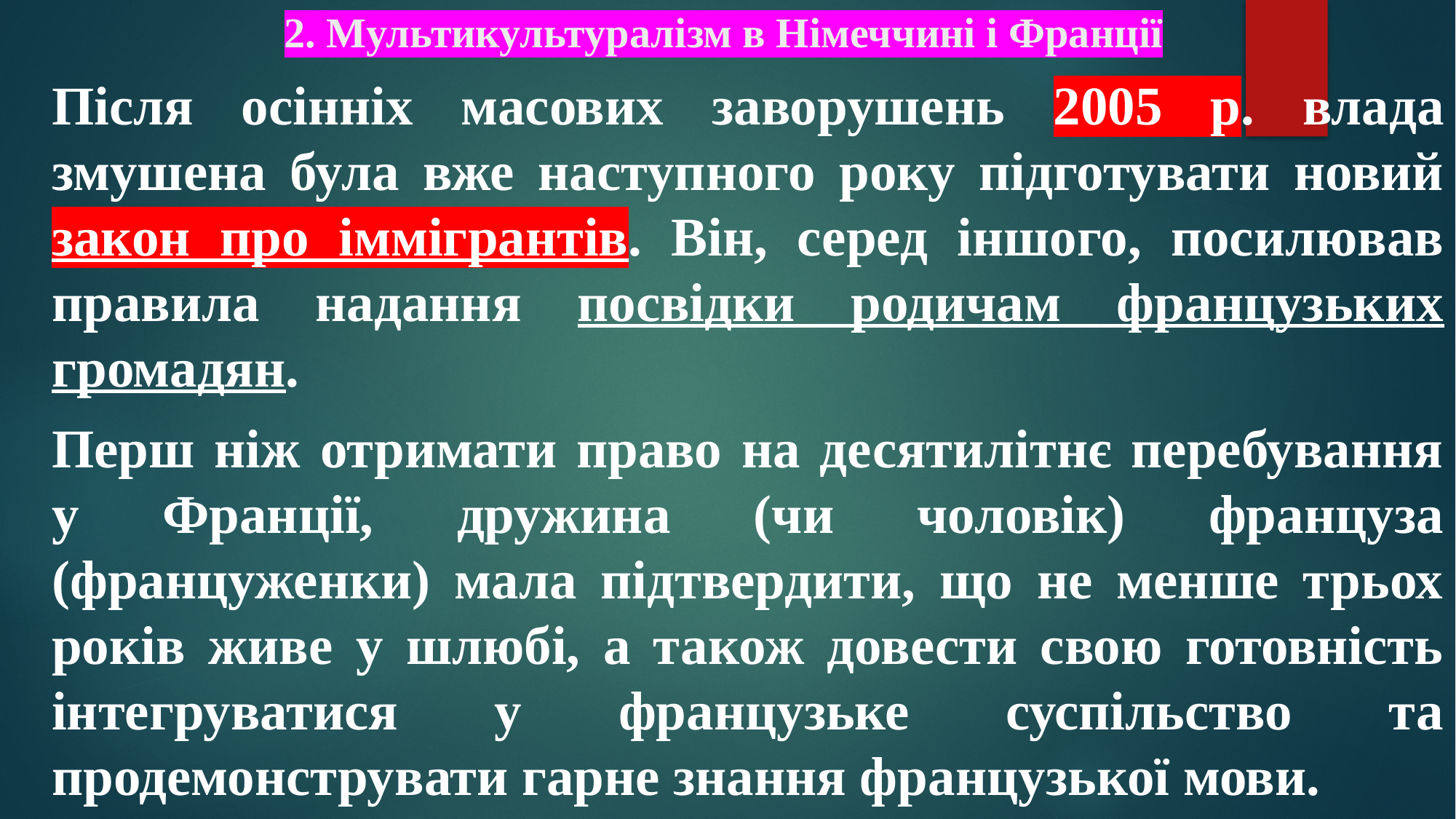

# 2. Мультикультуралізм в Німеччині і Франції
Після осінніх масових заворушень 2005 р. влада змушена була вже наступного року підготувати новий закон про іммігрантів. Він, серед іншого, посилював правила надання посвідки родичам французьких громадян.
Перш ніж отримати право на десятилітнє перебування у Франції, дружина (чи чоловік) француза (француженки) мала підтвердити, що не менше трьох років живе у шлюбі, а також довести свою готовність інтегруватися у французьке суспільство та продемонструвати гарне знання французької мови.